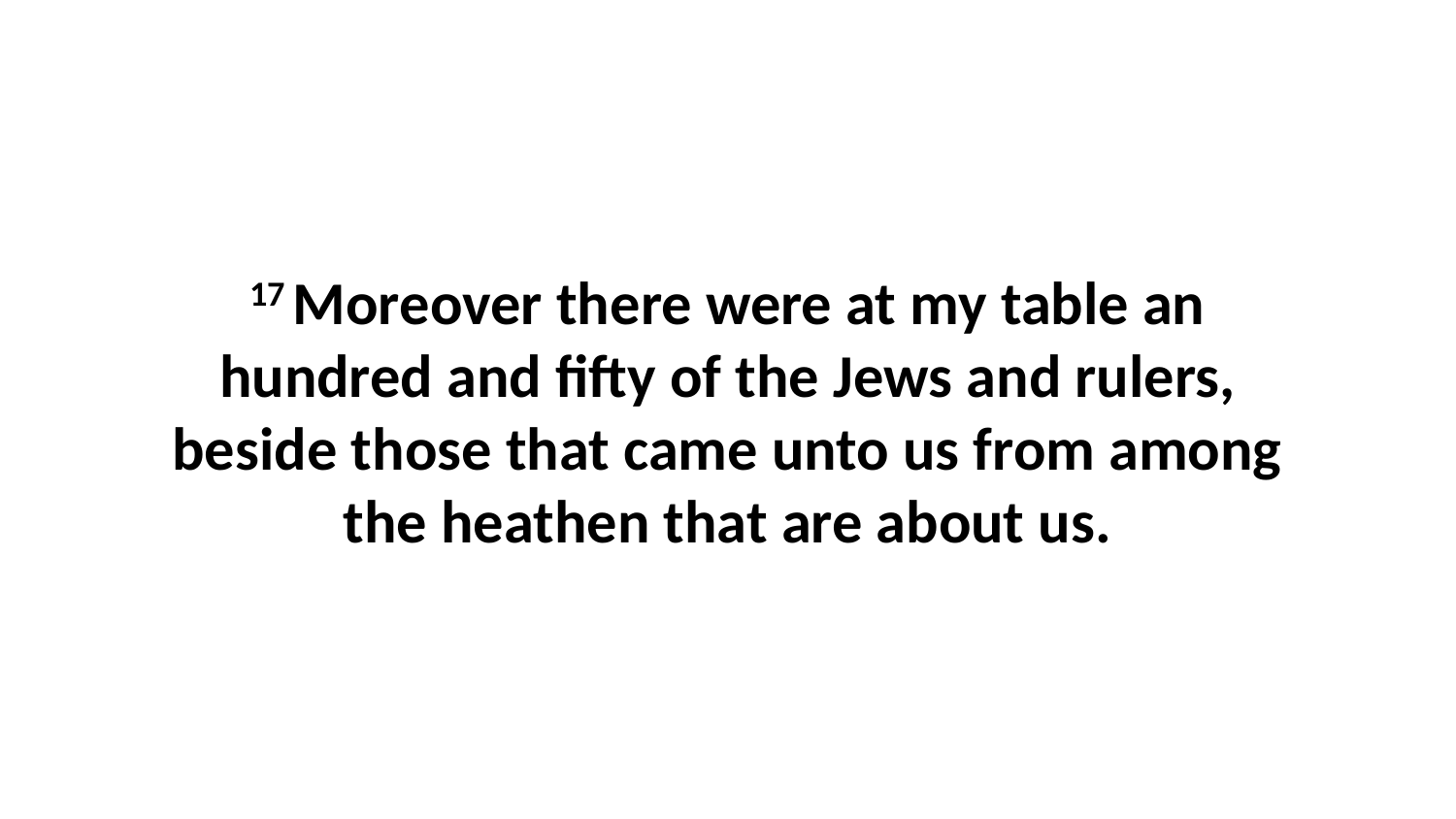

17 Moreover there were at my table an hundred and fifty of the Jews and rulers, beside those that came unto us from among the heathen that are about us.